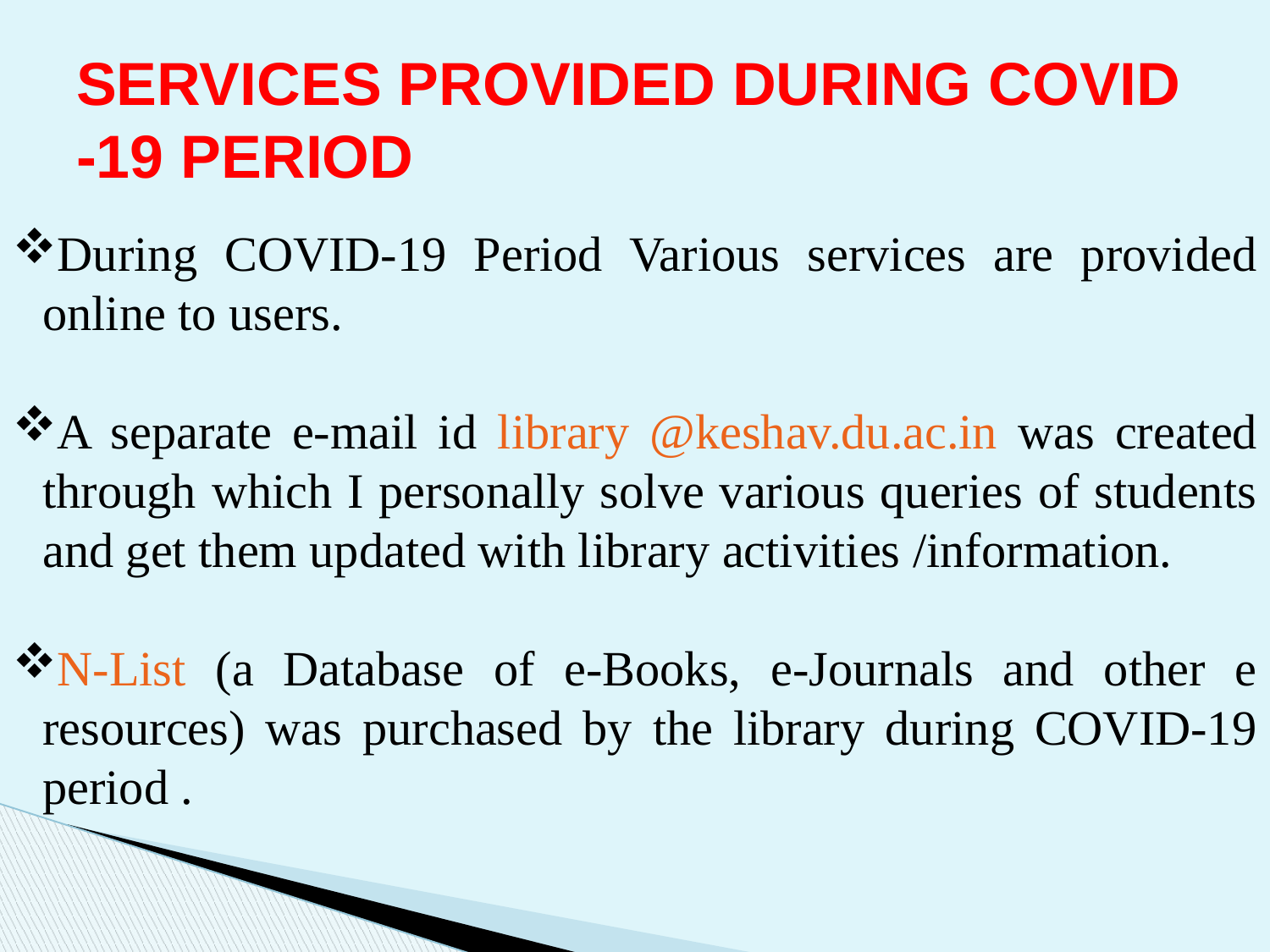

# SERVICES PROVIDED DURING COVID -19 PERIOD

During COVID-19 Period Various services are provided online to users.

A separate e-mail id library @keshav.du.ac.in was created through which I personally solve various queries of students and get them updated with library activities /information.

N-List (a Database of e-Books, e-Journals and other e resources) was purchased by the library during COVID-19 period .